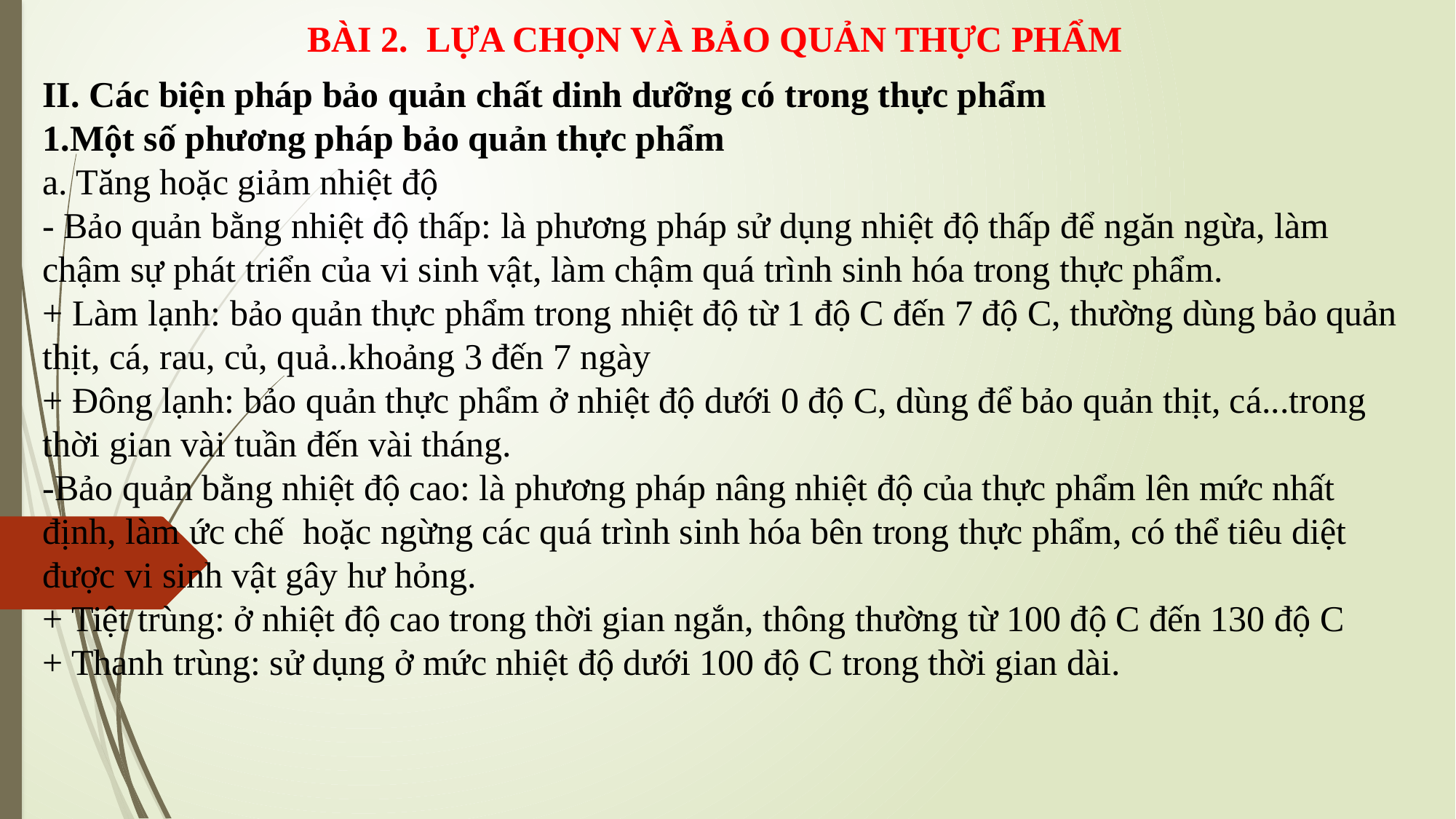

BÀI 2.  LỰA CHỌN VÀ BẢO QUẢN THỰC PHẨM
II. Các biện pháp bảo quản chất dinh dưỡng có trong thực phẩm
1.Một số phương pháp bảo quản thực phẩm
a. Tăng hoặc giảm nhiệt độ
- Bảo quản bằng nhiệt độ thấp: là phương pháp sử dụng nhiệt độ thấp để ngăn ngừa, làm chậm sự phát triển của vi sinh vật, làm chậm quá trình sinh hóa trong thực phẩm.
+ Làm lạnh: bảo quản thực phẩm trong nhiệt độ từ 1 độ C đến 7 độ C, thường dùng bảo quản thịt, cá, rau, củ, quả..khoảng 3 đến 7 ngày
+ Đông lạnh: bảo quản thực phẩm ở nhiệt độ dưới 0 độ C, dùng để bảo quản thịt, cá...trong thời gian vài tuần đến vài tháng.
-Bảo quản bằng nhiệt độ cao: là phương pháp nâng nhiệt độ của thực phẩm lên mức nhất định, làm ức chế  hoặc ngừng các quá trình sinh hóa bên trong thực phẩm, có thể tiêu diệt được vi sinh vật gây hư hỏng.
+ Tiệt trùng: ở nhiệt độ cao trong thời gian ngắn, thông thường từ 100 độ C đến 130 độ C
+ Thanh trùng: sử dụng ở mức nhiệt độ dưới 100 độ C trong thời gian dài.